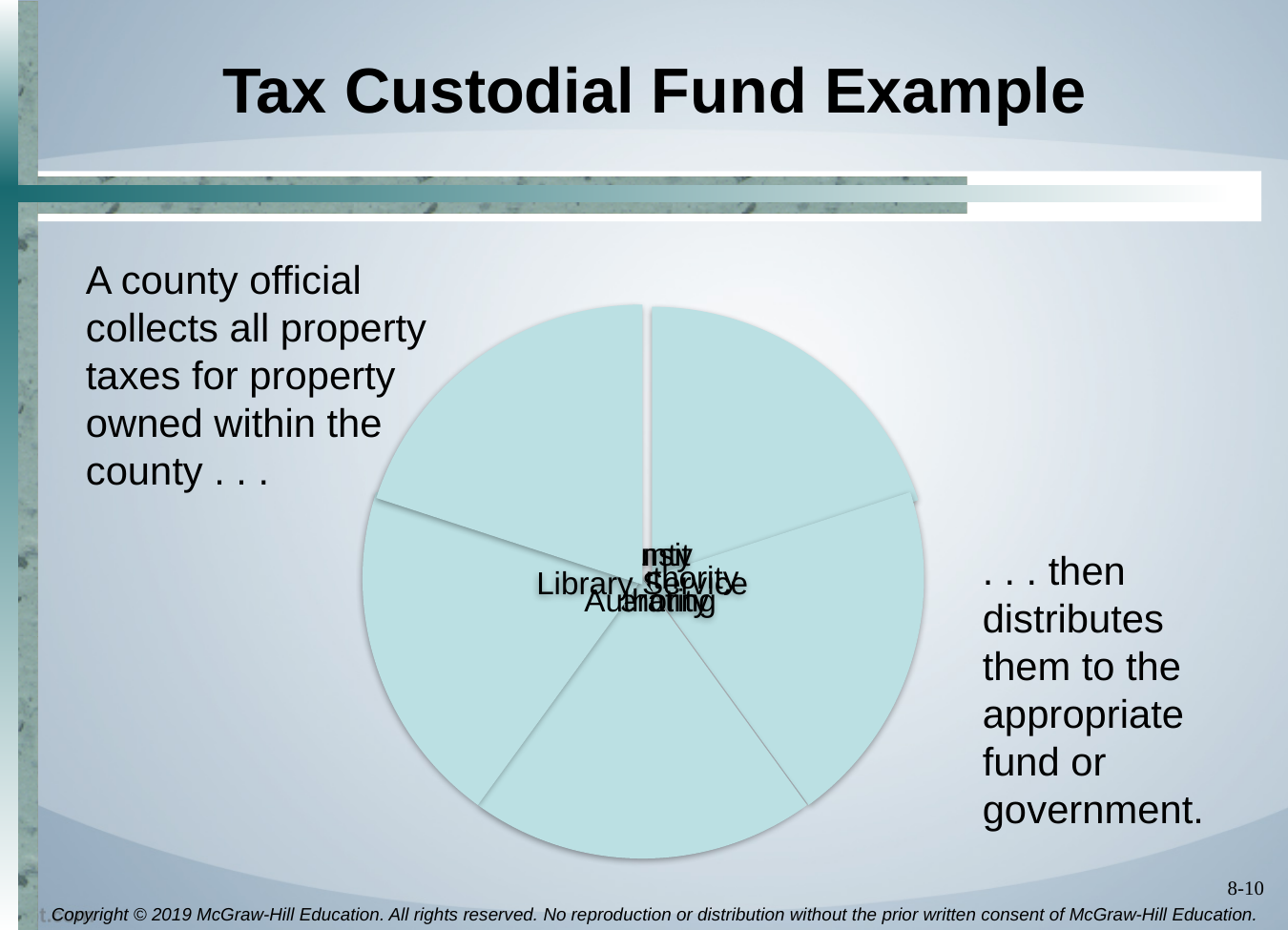

# Tax Custodial Fund Example
School Taxes
Port Authority
County
 Operating
Transit
 Authority
Library Service
A county official collects all property taxes for property owned within the county . . .
. . . then distributes them to the appropriate fund or government.